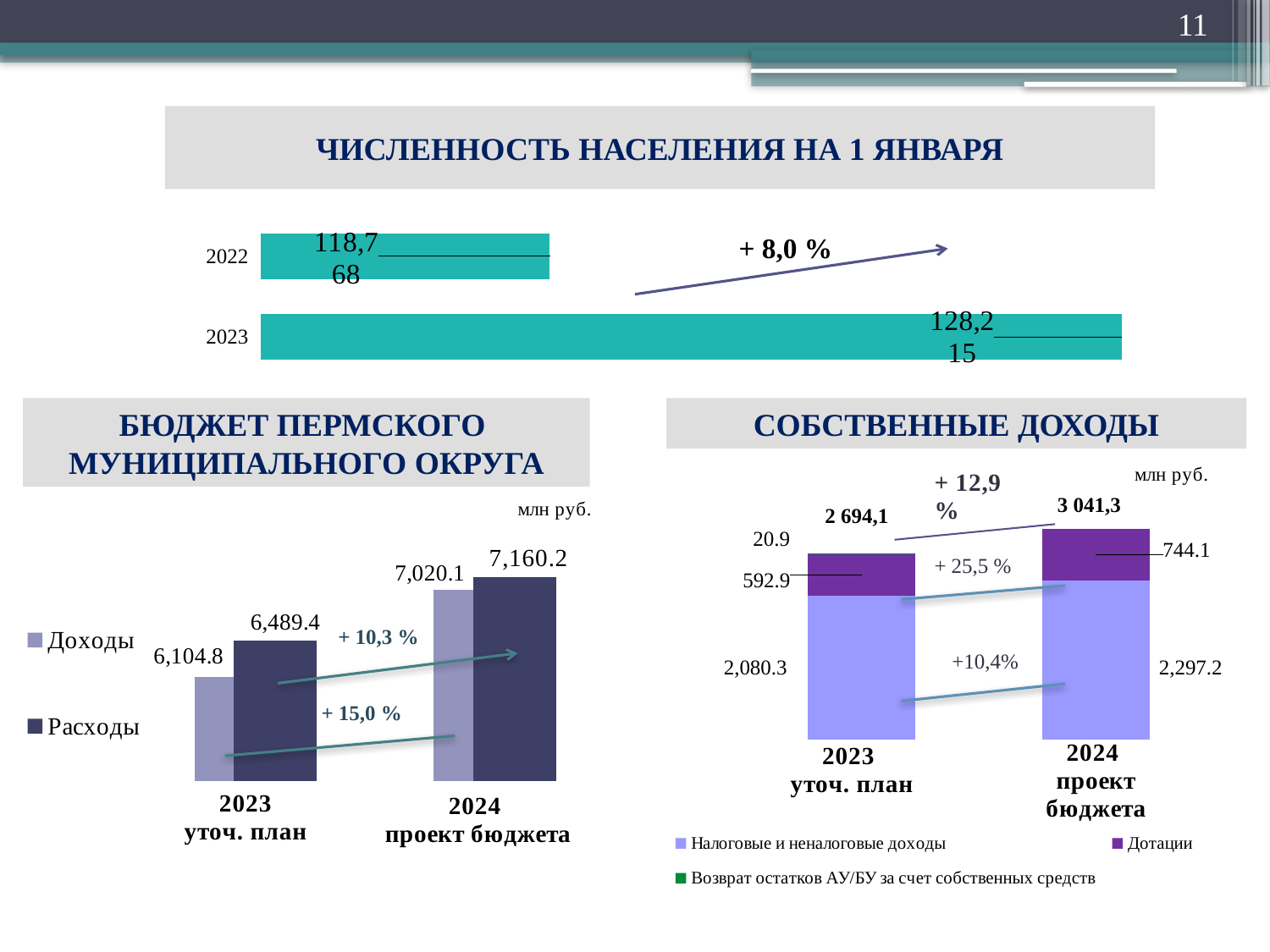

11
ЧИСЛЕННОСТЬ НАСЕЛЕНИЯ НА 1 ЯНВАРЯ

### Chart

| Category | факт |
|---|---|
| 2022 | 118768.0 |
| 2023 | 128215.0 |
+ 8,0 %
БЮДЖЕТ ПЕРМСКОГО
МУНИЦИПАЛЬНОГО ОКРУГА
СОБСТВЕННЫЕ ДОХОДЫ

### Chart

| Category | Налоговые и неналоговые доходы | Дотации | Возврат остатков АУ/БУ за счет собственных средств |
|---|---|---|---|
| 2023 уточ. план | 2080.28 | 592.889 | 20.9 |
| 2024 (1- чтение) | 2297.2 | 744.1039999999999 | 0.0 |

### Chart

| Category | Доходы | Расходы |
|---|---|---|
| 2023 уточ. план | 6104.8 | 6489.4 |
| 2024 (1-е чтение) | 7020.12 | 7160.2 |